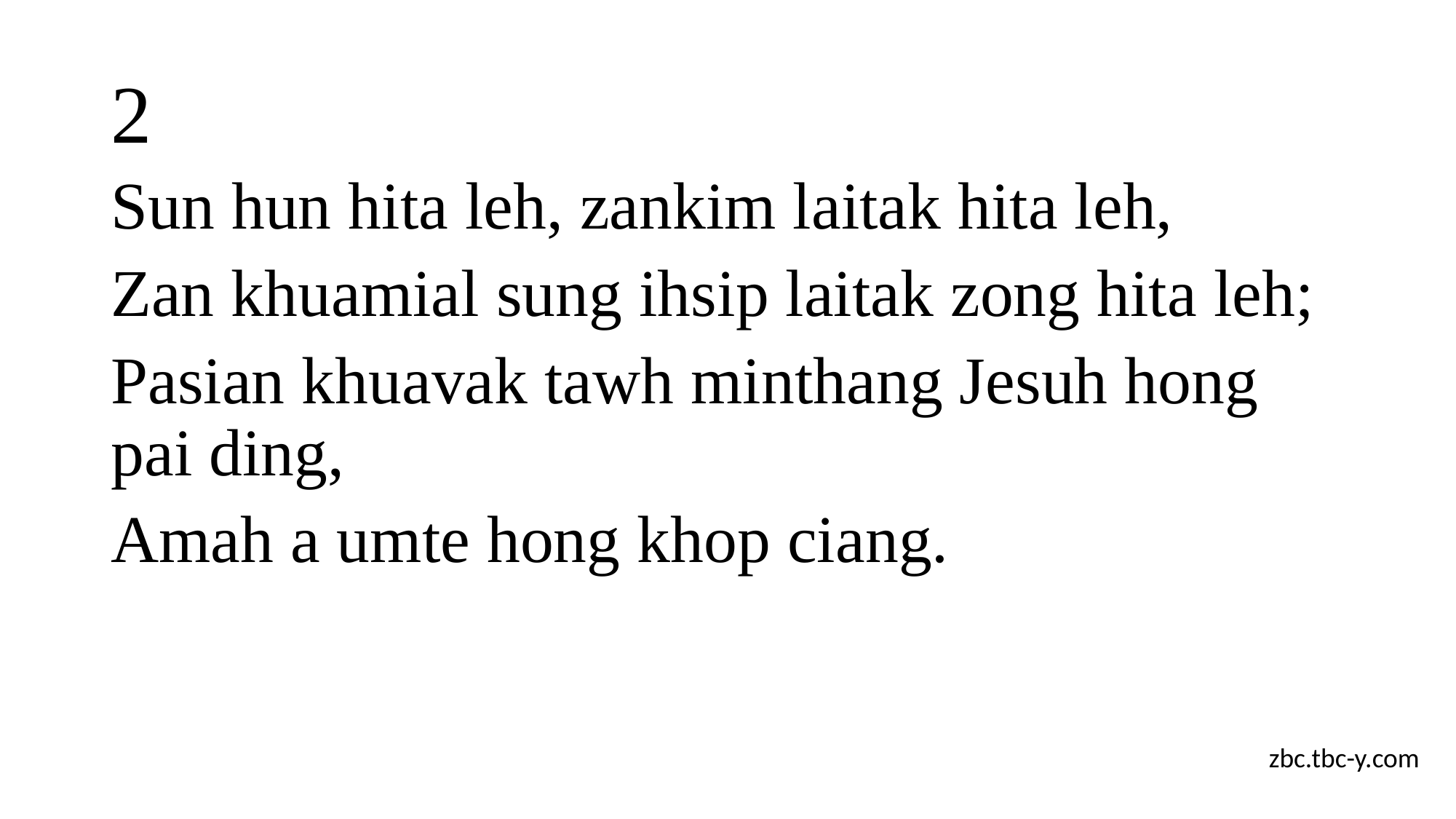

# 2
Sun hun hita leh, zankim laitak hita leh,
Zan khuamial sung ihsip laitak zong hita leh;
Pasian khuavak tawh minthang Jesuh hong pai ding,
Amah a umte hong khop ciang.

zbc.tbc-y.com